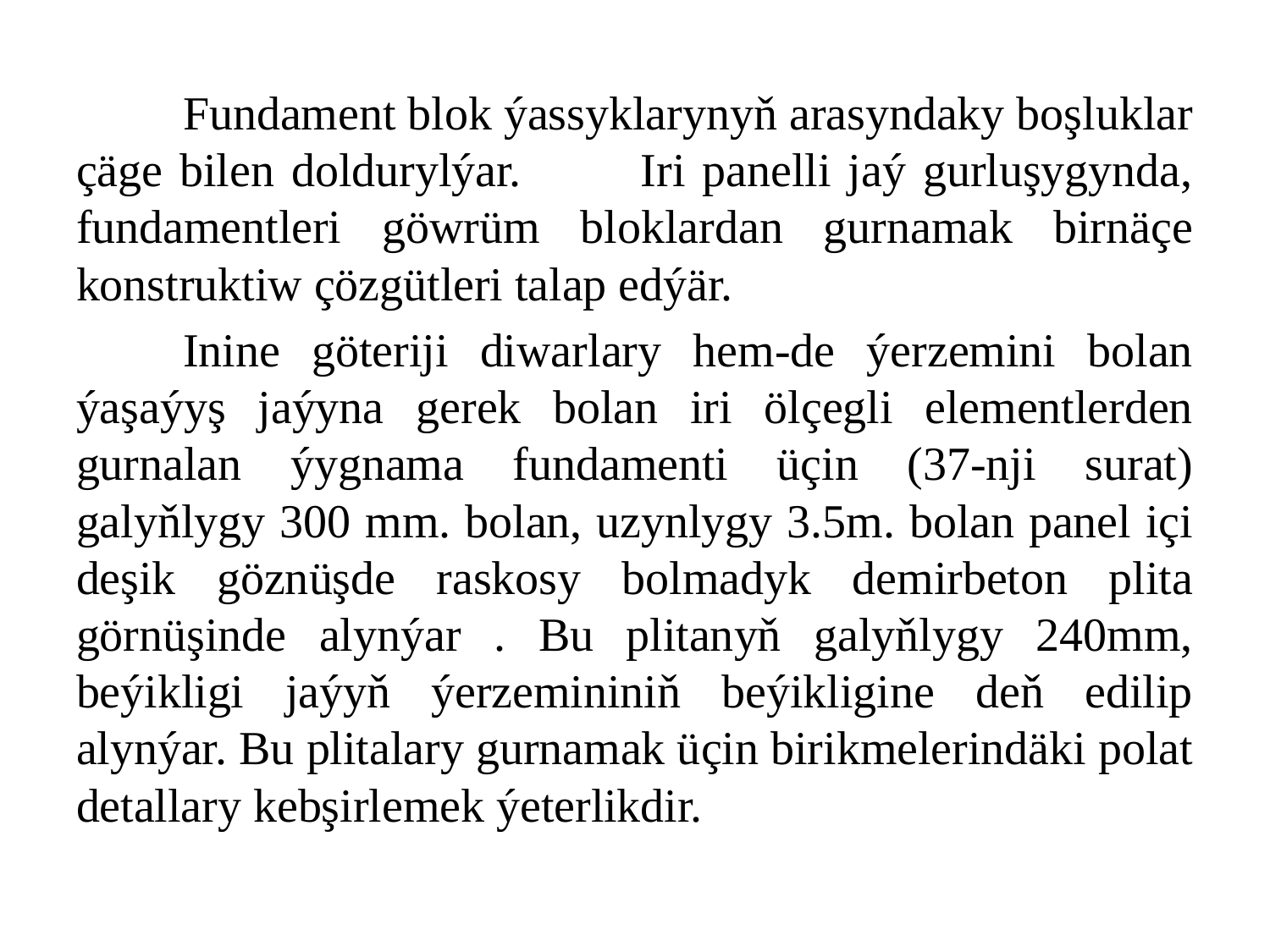

Fundament blok ýassyklarynyň arasyndaky boşluklar çäge bilen doldurylýar.       Iri panelli jaý gurluşygynda, fundamentleri göwrüm bloklardan gurnamak birnäçe konstruktiw çözgütleri talap edýär.
	Inine göteriji diwarlary hem-de ýerzemini bolan ýaşaýyş jaýyna gerek bolan iri ölçegli elementlerden gurnalan ýygnama fundamenti üçin (37-nji surat) galyňlygy 300 mm. bolan, uzynlygy 3.5m. bolan panel içi deşik göznüşde raskosy bolmadyk demirbeton plita görnüşinde alynýar . Bu plitanyň galyňlygy 240mm, beýikligi jaýyň ýerzemininiň beýikligine deň edilip alynýar. Bu plitalary gurnamak üçin birikmelerindäki polat detallary kebşirlemek ýeterlikdir.